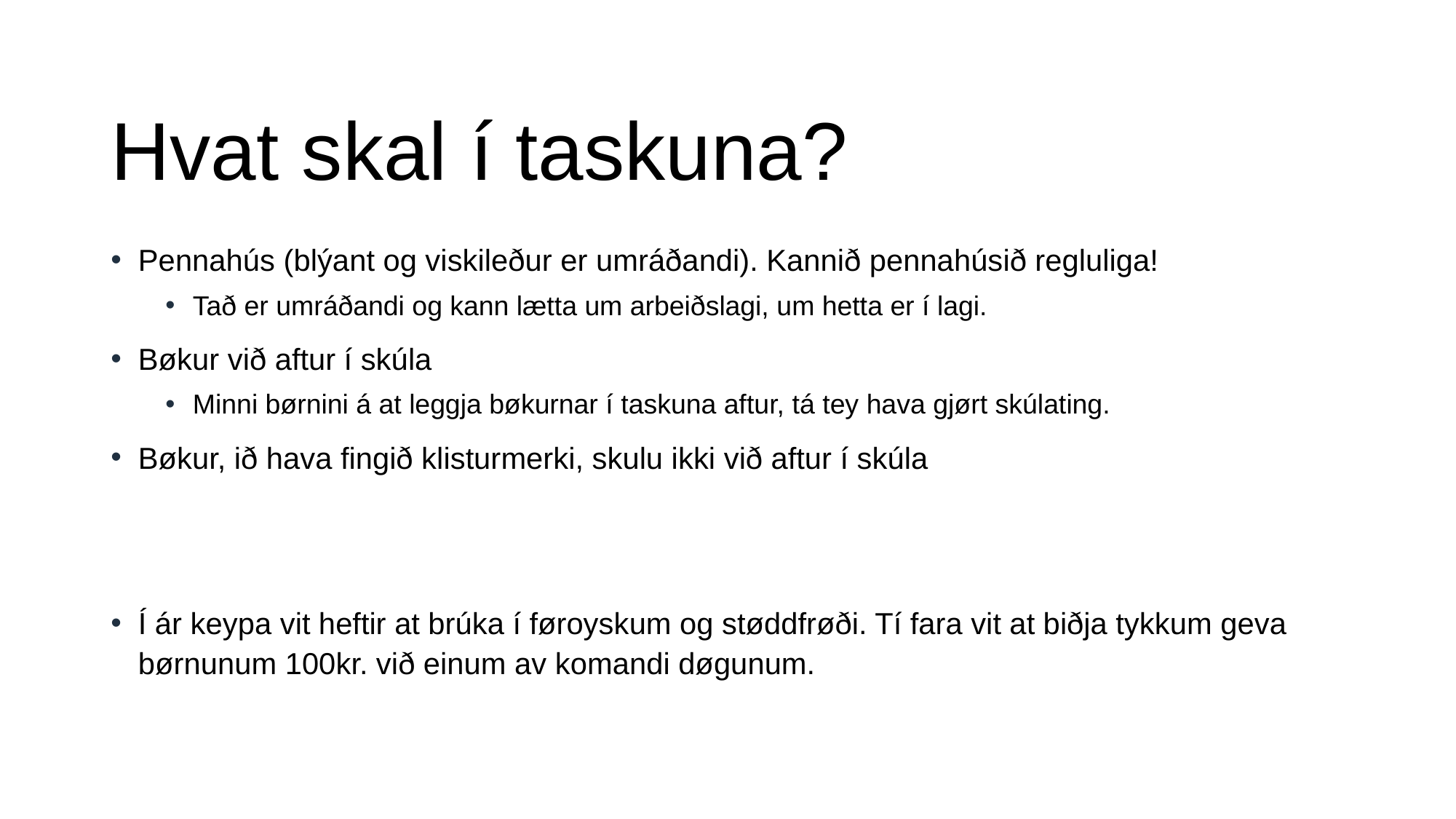

# Hvat skal í taskuna?
Pennahús (blýant og viskileður er umráðandi). Kannið pennahúsið regluliga!
Tað er umráðandi og kann lætta um arbeiðslagi, um hetta er í lagi.
Bøkur við aftur í skúla
Minni børnini á at leggja bøkurnar í taskuna aftur, tá tey hava gjørt skúlating.
Bøkur, ið hava fingið klisturmerki, skulu ikki við aftur í skúla

Í ár keypa vit heftir at brúka í føroyskum og støddfrøði. Tí fara vit at biðja tykkum geva børnunum 100kr. við einum av komandi døgunum.